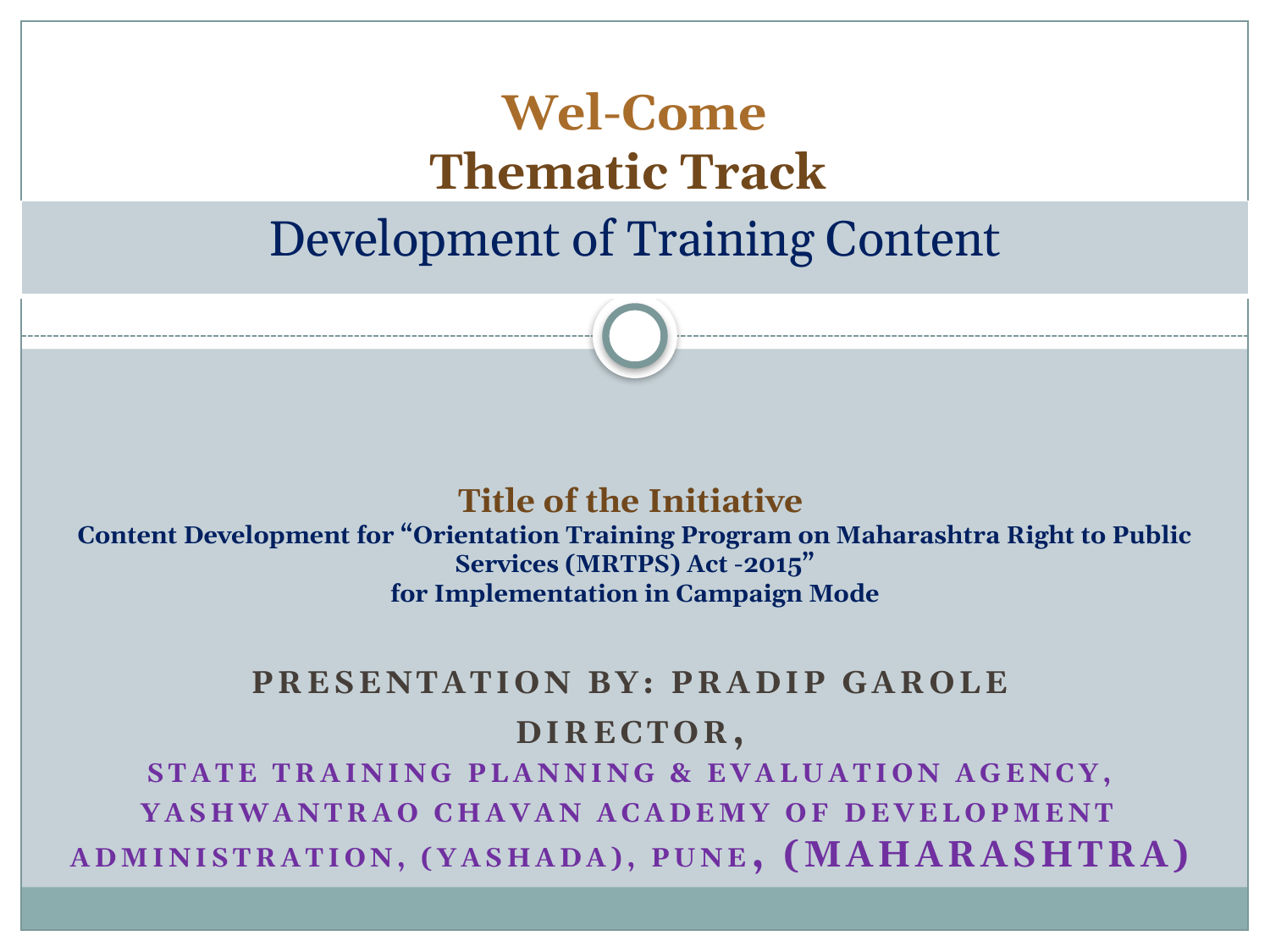

Wel-Come
Thematic Track
| Development of Training Content |
| --- |
# Title of the Initiative Content Development for “Orientation Training Program on Maharashtra Right to Public Services (MRTPS) Act -2015” for Implementation in Campaign Mode
Presentation BY: Pradip Garole
Director,
State Training Planning & Evaluation Agency,
Yashwantrao Chavan Academy of Development Administration, (YASHADA), Pune, (Maharashtra)